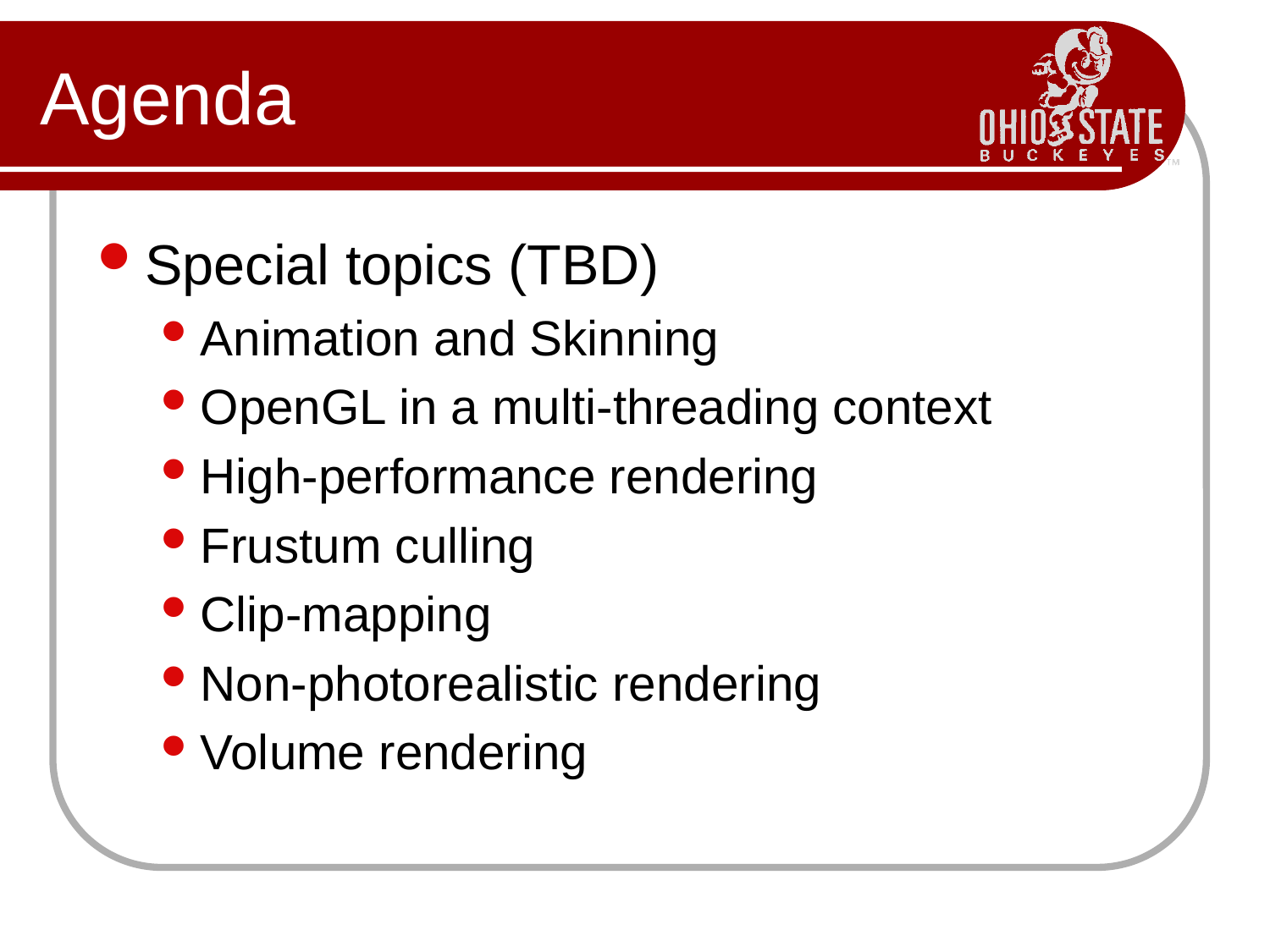

# Agenda
Special topics (TBD)
Animation and Skinning
OpenGL in a multi-threading context
High-performance rendering
Frustum culling
Clip-mapping
Non-photorealistic rendering
Volume rendering